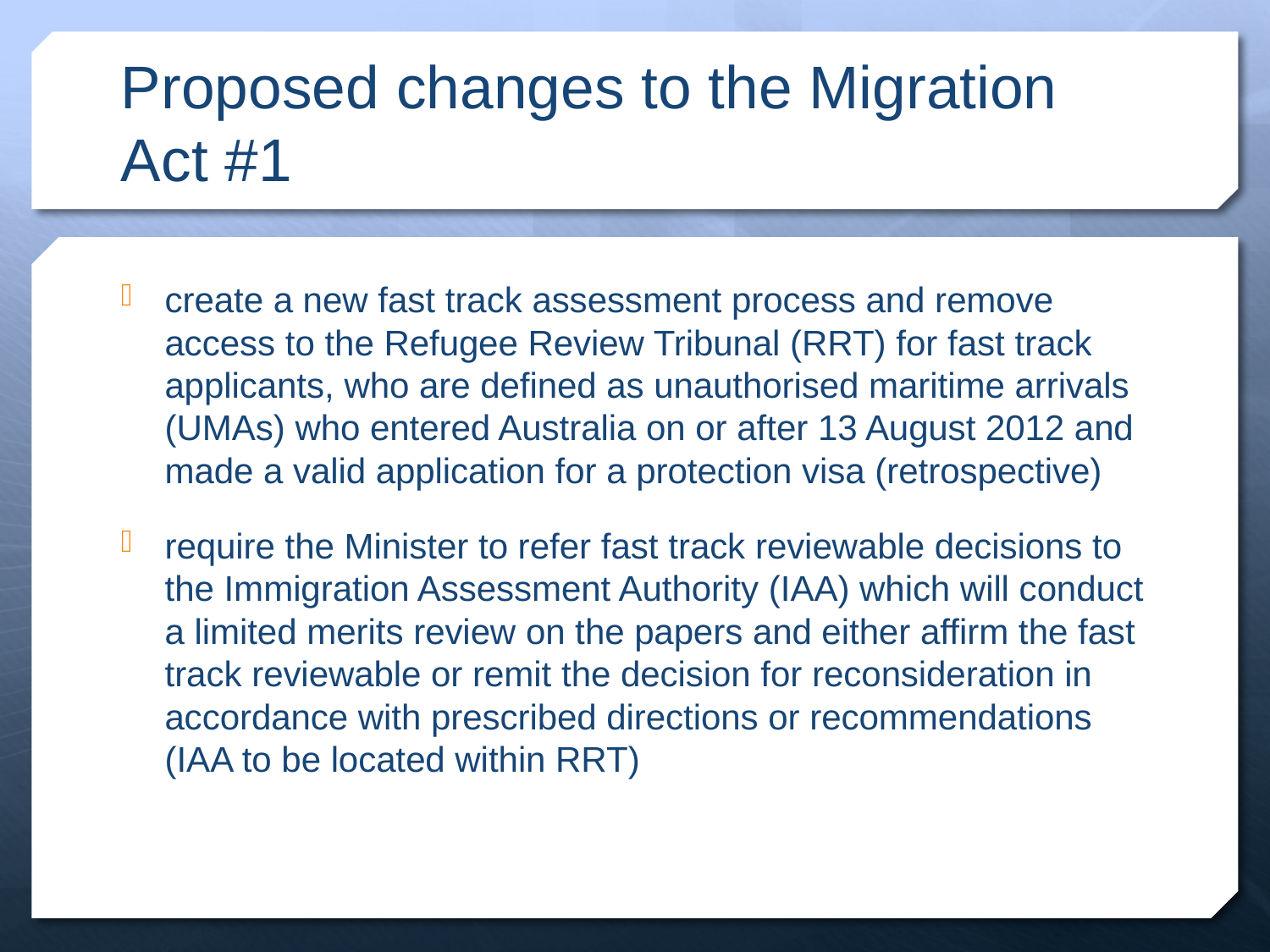

# Proposed changes to the Migration Act #1
create a new fast track assessment process and remove access to the Refugee Review Tribunal (RRT) for fast track applicants, who are defined as unauthorised maritime arrivals (UMAs) who entered Australia on or after 13 August 2012 and made a valid application for a protection visa (retrospective)
require the Minister to refer fast track reviewable decisions to the Immigration Assessment Authority (IAA) which will conduct a limited merits review on the papers and either affirm the fast track reviewable or remit the decision for reconsideration in accordance with prescribed directions or recommendations (IAA to be located within RRT)